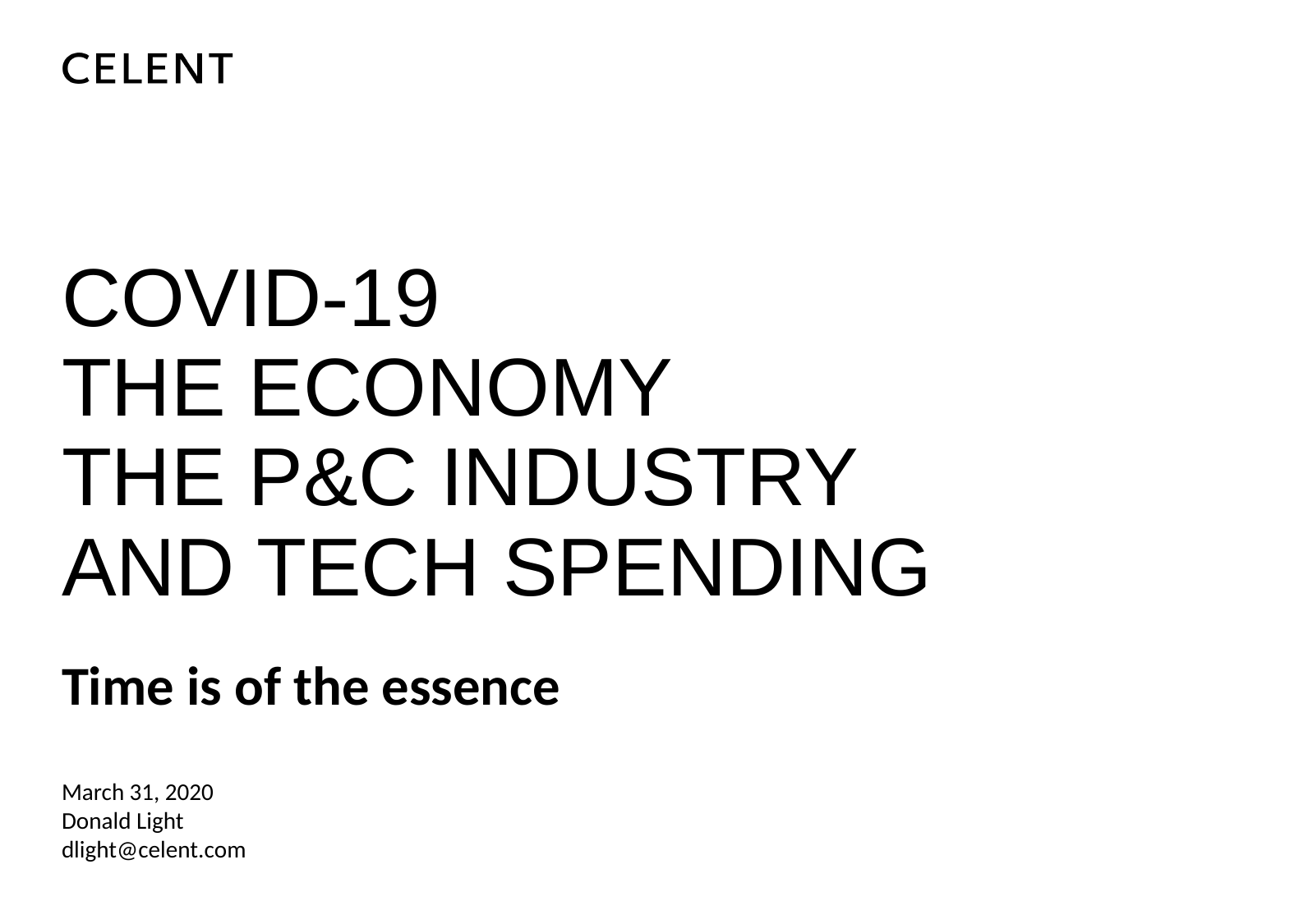

COVID-19
THE ECONOMY
THE P&C INDUSTRY
AND TECH SPENDING
Time is of the essence
March 31, 2020
Donald Light
dlight@celent.com